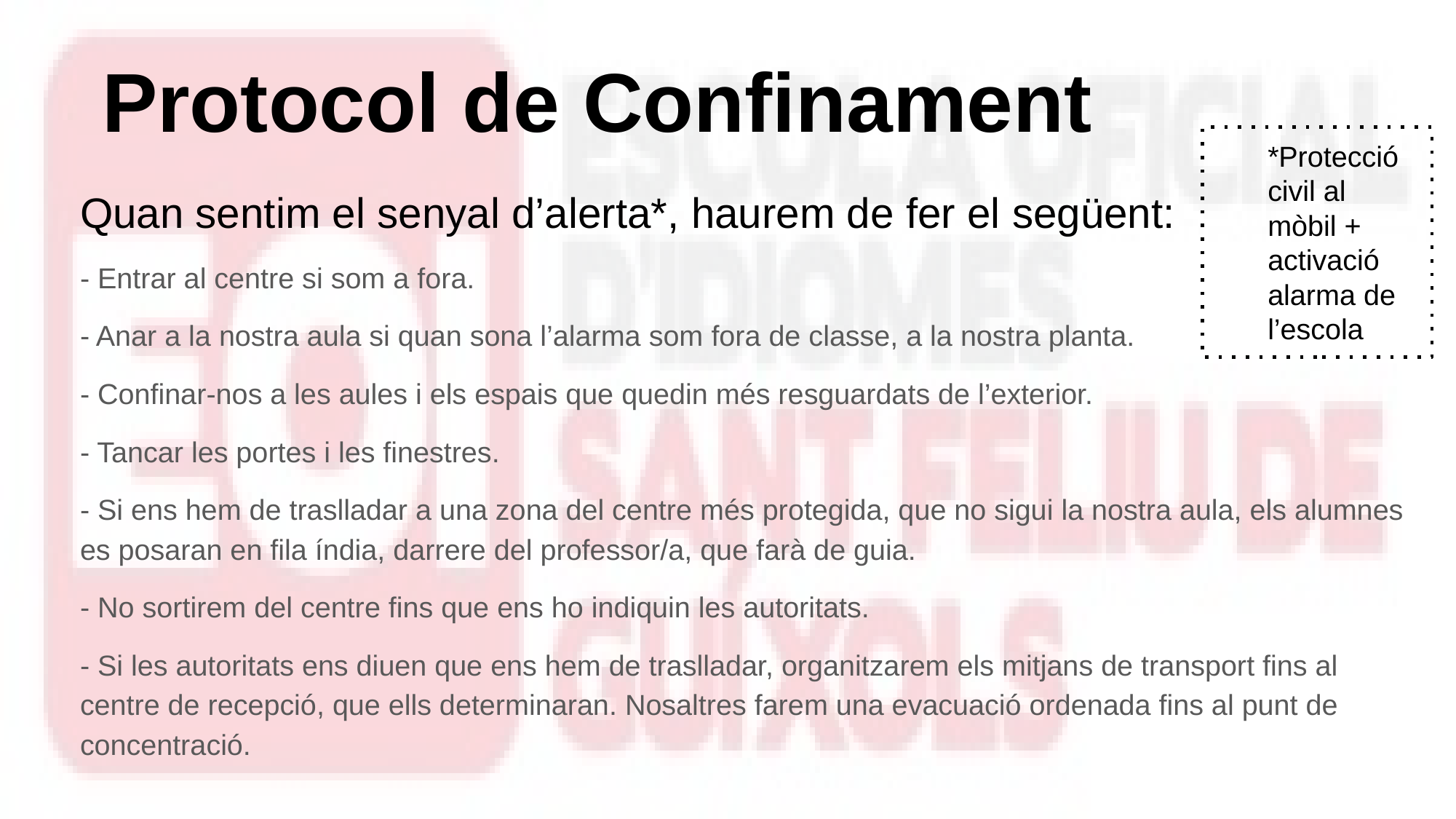

Protocol de Confinament
*Protecció civil al mòbil + activació alarma de l’escola
Quan sentim el senyal d’alerta*, haurem de fer el següent:
- Entrar al centre si som a fora.
- Anar a la nostra aula si quan sona l’alarma som fora de classe, a la nostra planta.
- Confinar-nos a les aules i els espais que quedin més resguardats de l’exterior.
- Tancar les portes i les finestres.
- Si ens hem de traslladar a una zona del centre més protegida, que no sigui la nostra aula, els alumnes es posaran en fila índia, darrere del professor/a, que farà de guia.
- No sortirem del centre fins que ens ho indiquin les autoritats.
- Si les autoritats ens diuen que ens hem de traslladar, organitzarem els mitjans de transport fins al centre de recepció, que ells determinaran. Nosaltres farem una evacuació ordenada fins al punt de concentració.